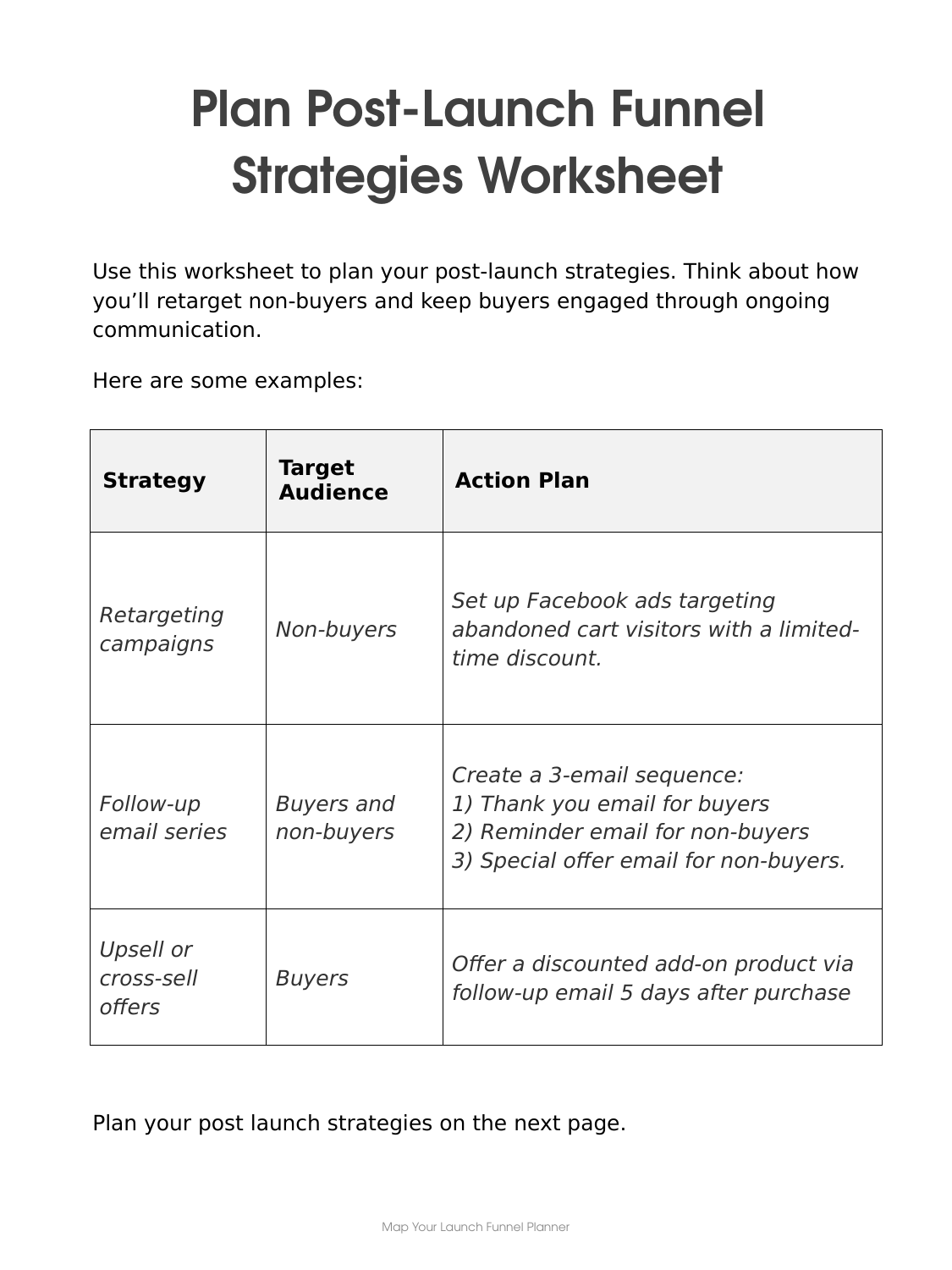

Plan Post-Launch Funnel Strategies Worksheet
Use this worksheet to plan your post-launch strategies. Think about how you’ll retarget non-buyers and keep buyers engaged through ongoing communication.
Here are some examples:
| Strategy | Target Audience | Action Plan |
| --- | --- | --- |
| Retargeting campaigns | Non-buyers | Set up Facebook ads targeting abandoned cart visitors with a limited-time discount. |
| Follow-up email series | Buyers and non-buyers | Create a 3-email sequence: 1) Thank you email for buyers 2) Reminder email for non-buyers 3) Special offer email for non-buyers. |
| Upsell or cross-sell offers | Buyers | Offer a discounted add-on product via follow-up email 5 days after purchase |
Plan your post launch strategies on the next page.
Map Your Launch Funnel Planner